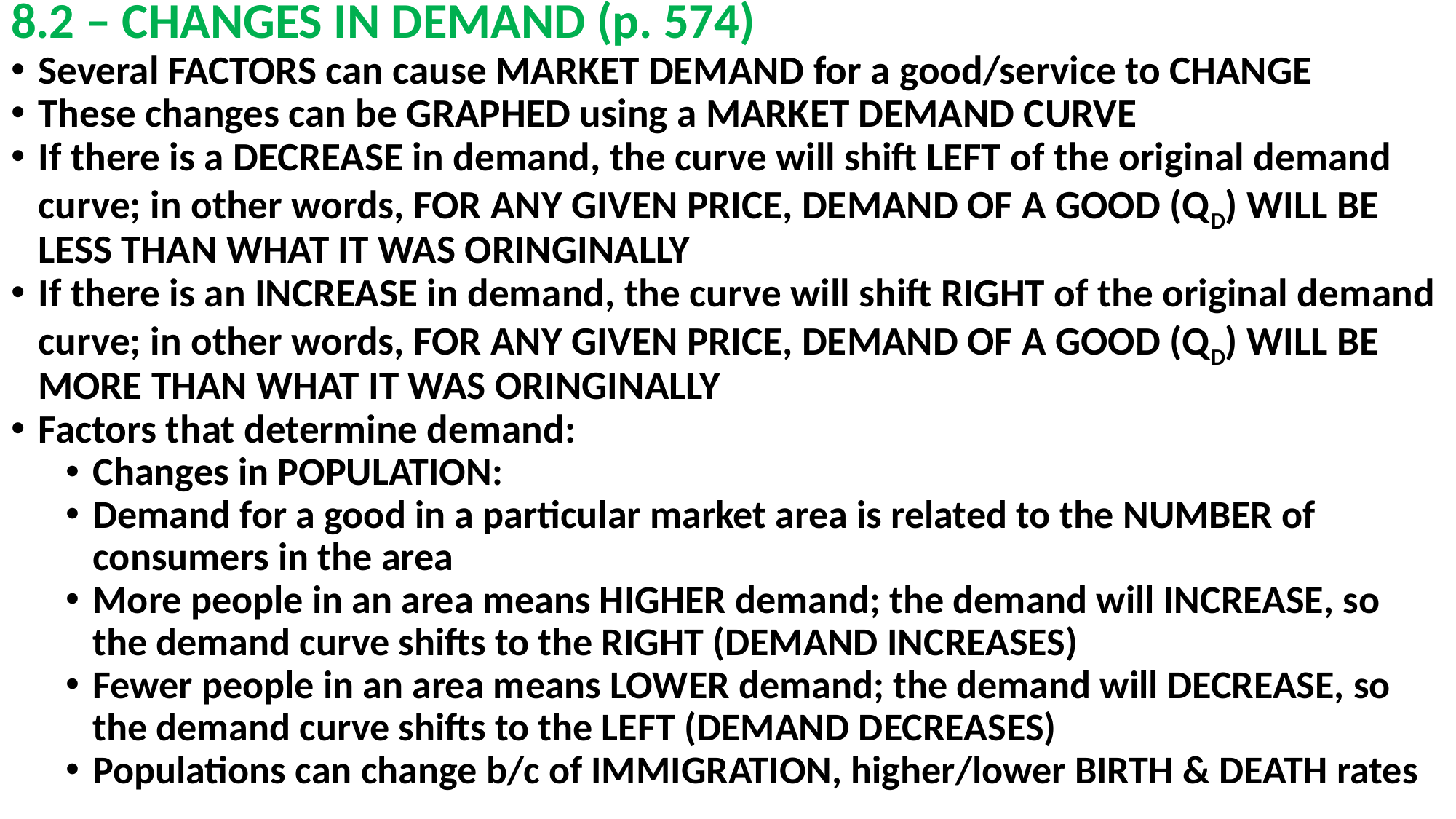

# 8.2 – CHANGES IN DEMAND (p. 574)
Several FACTORS can cause MARKET DEMAND for a good/service to CHANGE
These changes can be GRAPHED using a MARKET DEMAND CURVE
If there is a DECREASE in demand, the curve will shift LEFT of the original demand curve; in other words, FOR ANY GIVEN PRICE, DEMAND OF A GOOD (QD) WILL BE LESS THAN WHAT IT WAS ORINGINALLY
If there is an INCREASE in demand, the curve will shift RIGHT of the original demand curve; in other words, FOR ANY GIVEN PRICE, DEMAND OF A GOOD (QD) WILL BE MORE THAN WHAT IT WAS ORINGINALLY
Factors that determine demand:
Changes in POPULATION:
Demand for a good in a particular market area is related to the NUMBER of consumers in the area
More people in an area means HIGHER demand; the demand will INCREASE, so the demand curve shifts to the RIGHT (DEMAND INCREASES)
Fewer people in an area means LOWER demand; the demand will DECREASE, so the demand curve shifts to the LEFT (DEMAND DECREASES)
Populations can change b/c of IMMIGRATION, higher/lower BIRTH & DEATH rates